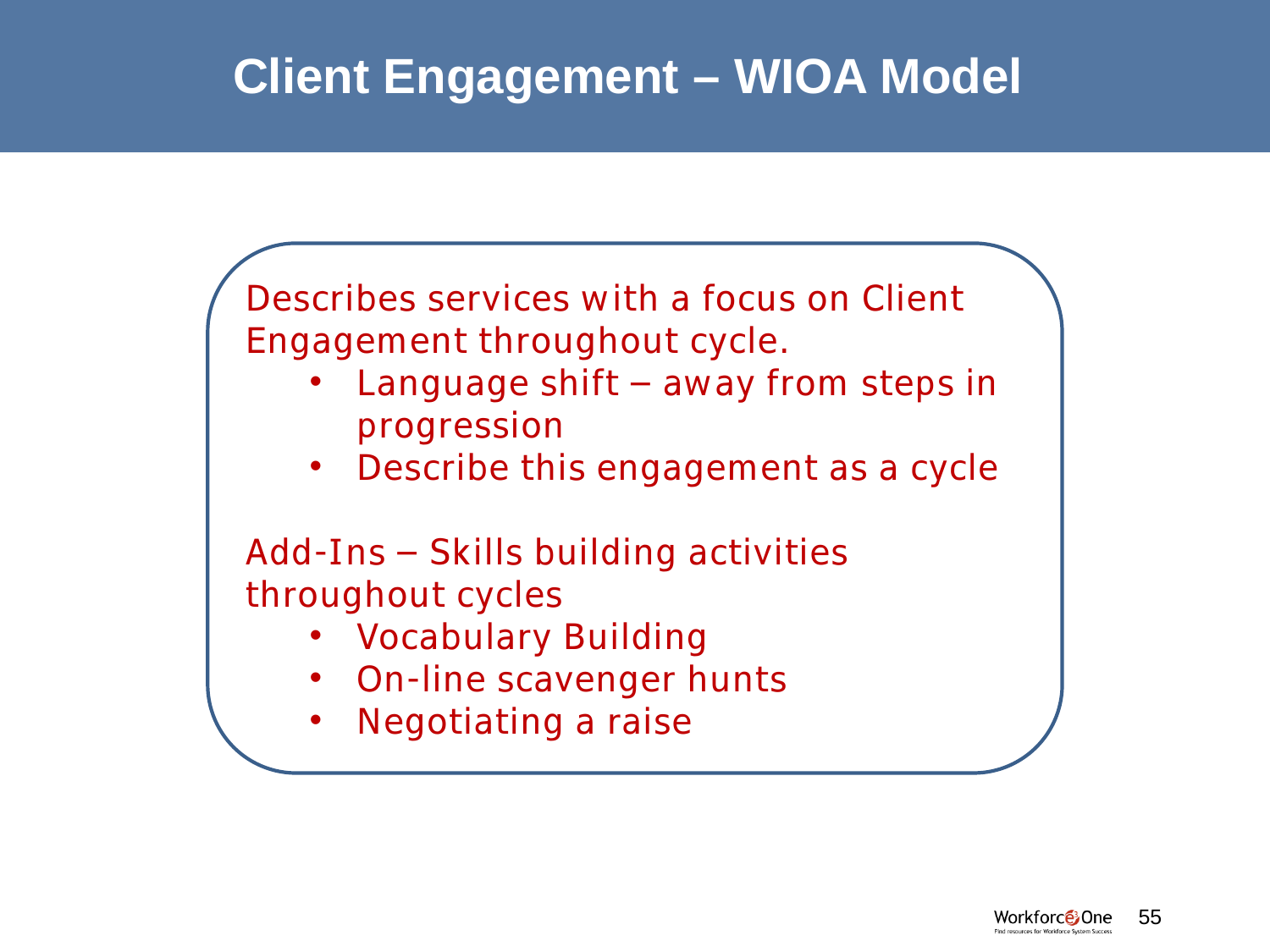

# Client Engagement – WIOA Model
Describes services with a focus on Client Engagement throughout cycle.
Language shift – away from steps in progression
Describe this engagement as a cycle

Add-Ins – Skills building activities throughout cycles
Vocabulary Building
On-line scavenger hunts
Negotiating a raise
55